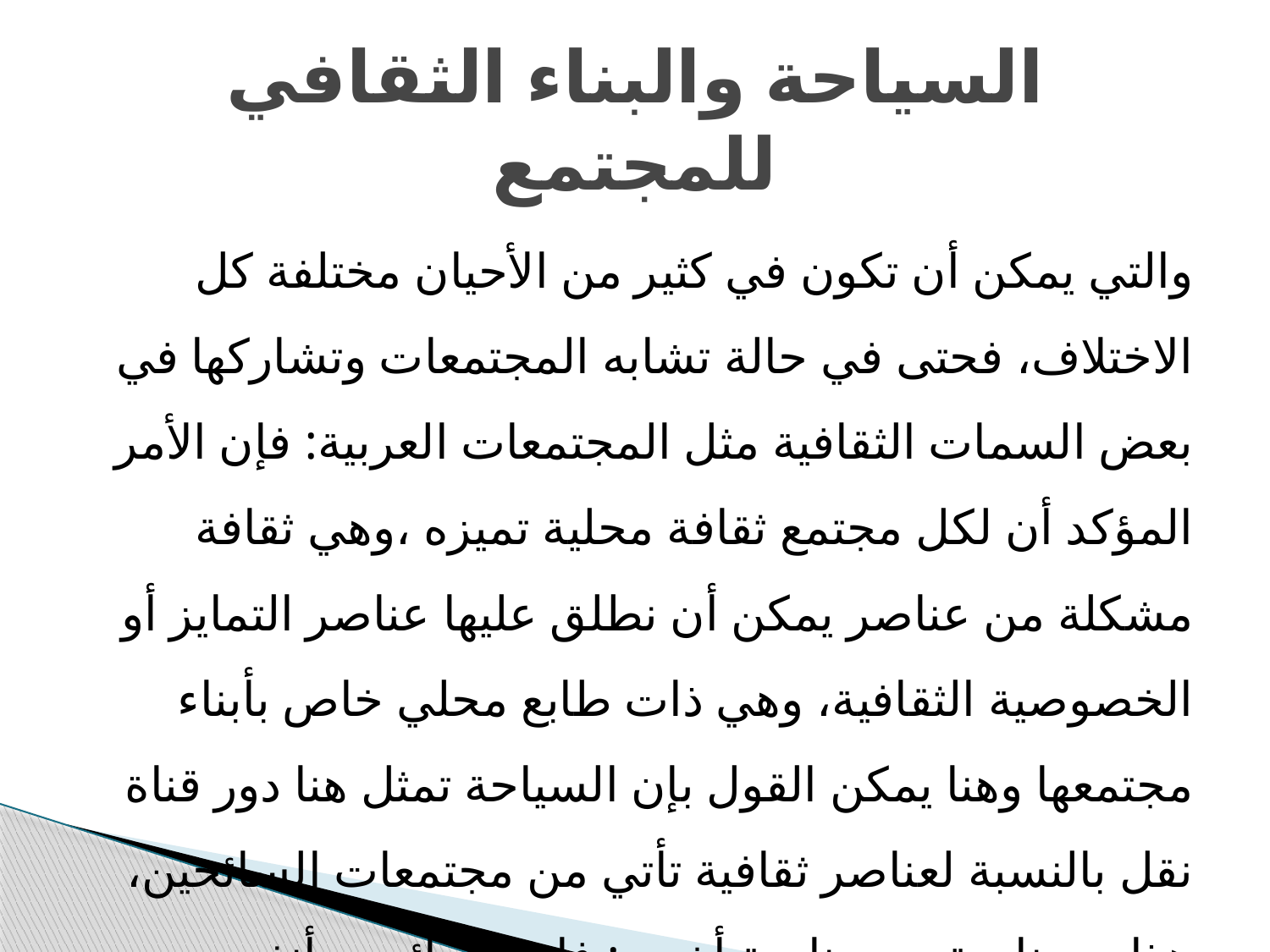

# السیاحة والبناء الثقافي للمجتمع
والتي یمكن أن تكون في كثیر من الأحیان مختلفة كل الاختلاف، فحتى في حالة تشابه المجتمعات وتشاركھا في بعض السمات الثقافیة مثل المجتمعات العربیة: فإن الأمر المؤكد أن لكل مجتمع ثقافة محلیة تمیزه ،وھي ثقافة مشكلة من عناصر یمكن أن نطلق علیھا عناصر التمایز أو الخصوصیة الثقافیة، وھي ذات طابع محلي خاص بأبناء مجتمعھا وھنا یمكن القول بإن السیاحة تمثل ھنا دور قناة نقل بالنسبة لعناصر ثقافیة تأتي من مجتمعات السائحین، ھذا من ناحیة ومن ناحیة أخرى: فإن السائحین أنفسھم یصبحون معرضین لانتقال عناصر ثقافیه من المجتمع المضیف.